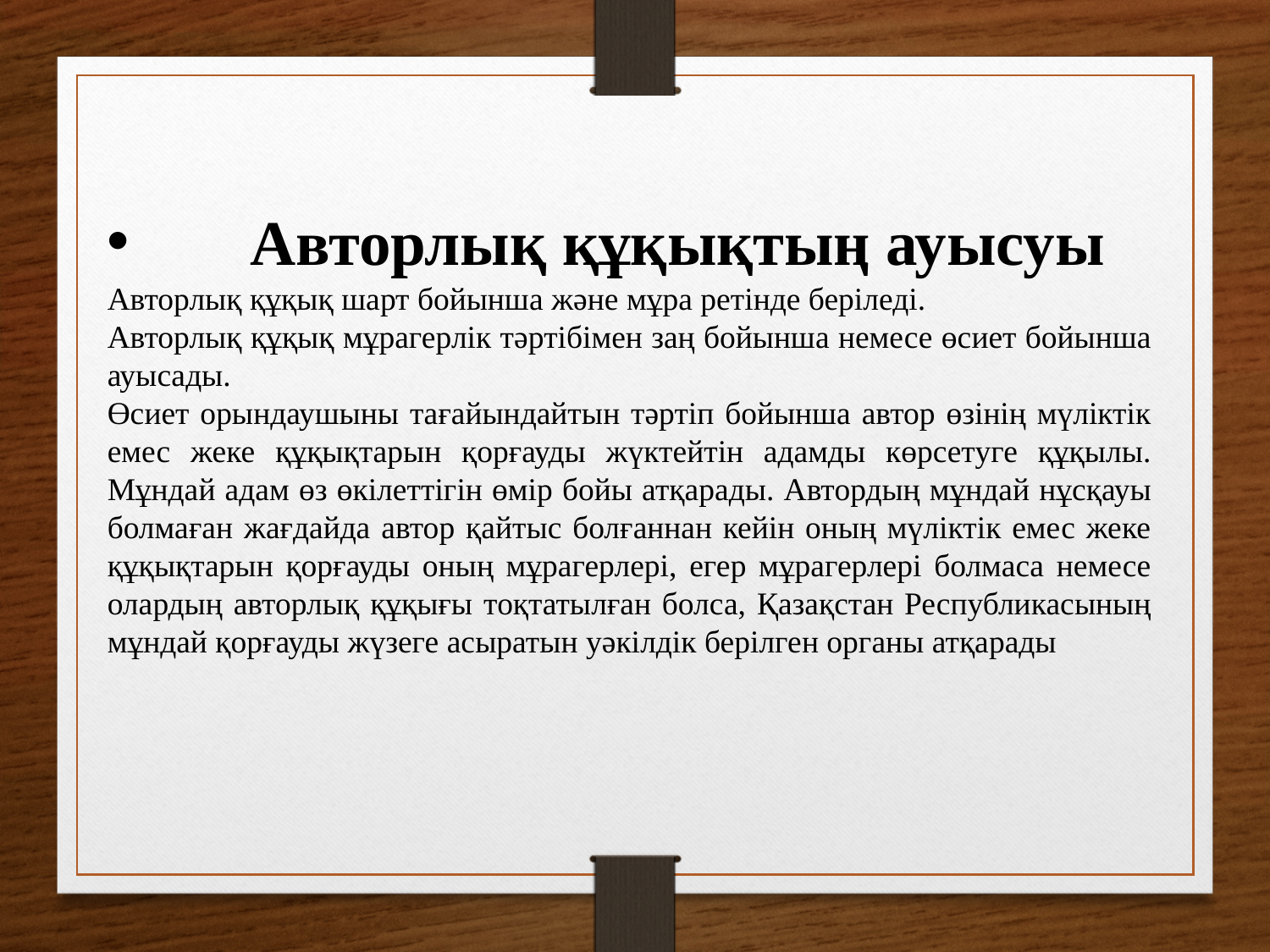

Авторлық құқықтың ауысуы
Авторлық құқық шарт бойынша және мұра ретiнде берiледi.
Авторлық құқық мұрагерлiк тәртiбiмен заң бойынша немесе өсиет бойынша ауысады.
Өсиет орындаушыны тағайындайтын тәртiп бойынша автор өзiнiң мүлiктiк емес жеке құқықтарын қорғауды жүктейтiн адамды көрсетуге құқылы. Мұндай адам өз өкiлеттiгiн өмiр бойы атқарады. Автордың мұндай нұсқауы болмаған жағдайда автор қайтыс болғаннан кейiн оның мүлiктiк емес жеке құқықтарын қорғауды оның мұрагерлерi, егер мұрагерлерi болмаса немесе олардың авторлық құқығы тоқтатылған болса, Қазақстан Республикасының мұндай қорғауды жүзеге асыратын уәкiлдiк берiлген органы атқарады